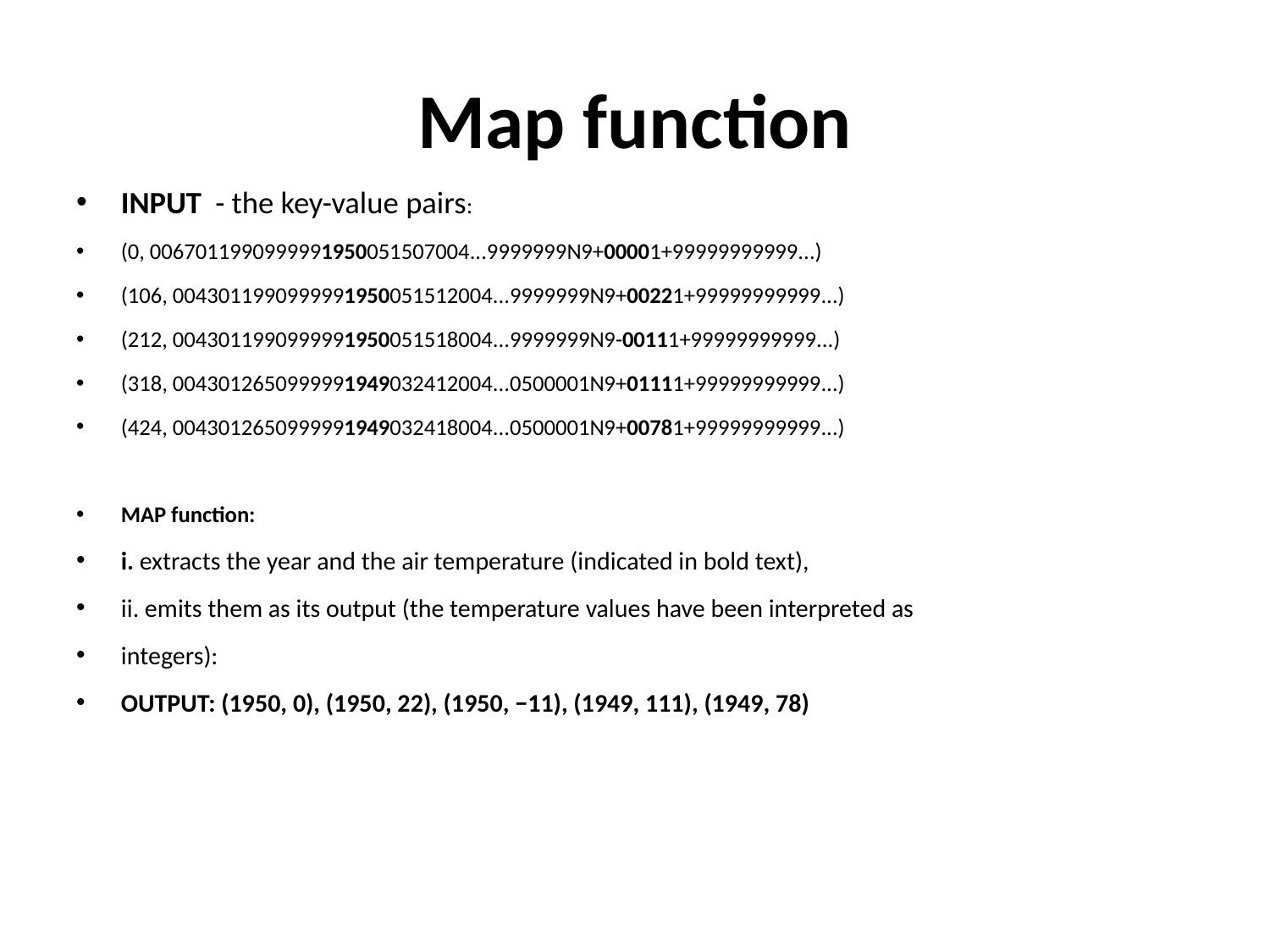

# Map function
INPUT  - the key-value pairs:
(0, 0067011990999991950051507004...9999999N9+00001+99999999999...)
(106, 0043011990999991950051512004...9999999N9+00221+99999999999...)
(212, 0043011990999991950051518004...9999999N9-00111+99999999999...)
(318, 0043012650999991949032412004...0500001N9+01111+99999999999...)
(424, 0043012650999991949032418004...0500001N9+00781+99999999999...)

MAP function:
i. extracts the year and the air temperature (indicated in bold text),
ii. emits them as its output (the temperature values have been interpreted as
integers):
OUTPUT: (1950, 0), (1950, 22), (1950, −11), (1949, 111), (1949, 78)